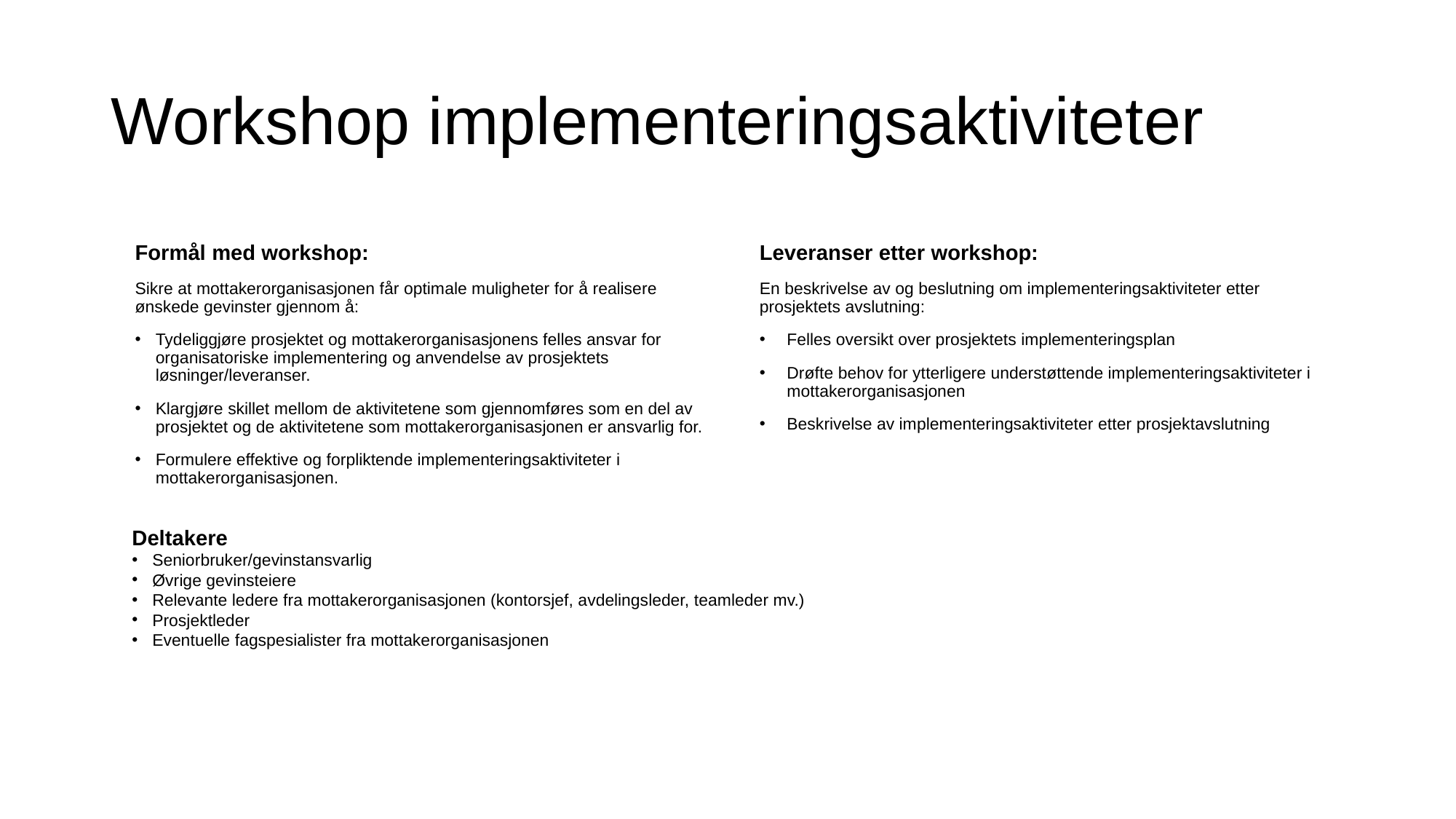

# Workshop implementeringsaktiviteter
Leveranser etter workshop:
En beskrivelse av og beslutning om implementeringsaktiviteter etter prosjektets avslutning:
Felles oversikt over prosjektets implementeringsplan
Drøfte behov for ytterligere understøttende implementeringsaktiviteter i mottakerorganisasjonen
Beskrivelse av implementeringsaktiviteter etter prosjektavslutning

Formål med workshop:
Sikre at mottakerorganisasjonen får optimale muligheter for å realisere ønskede gevinster gjennom å:
Tydeliggjøre prosjektet og mottakerorganisasjonens felles ansvar for organisatoriske implementering og anvendelse av prosjektets løsninger/leveranser.
Klargjøre skillet mellom de aktivitetene som gjennomføres som en del av prosjektet og de aktivitetene som mottakerorganisasjonen er ansvarlig for.
Formulere effektive og forpliktende implementeringsaktiviteter i mottakerorganisasjonen.
Deltakere
Seniorbruker/gevinstansvarlig
Øvrige gevinsteiere
Relevante ledere fra mottakerorganisasjonen (kontorsjef, avdelingsleder, teamleder mv.)
Prosjektleder
Eventuelle fagspesialister fra mottakerorganisasjonen